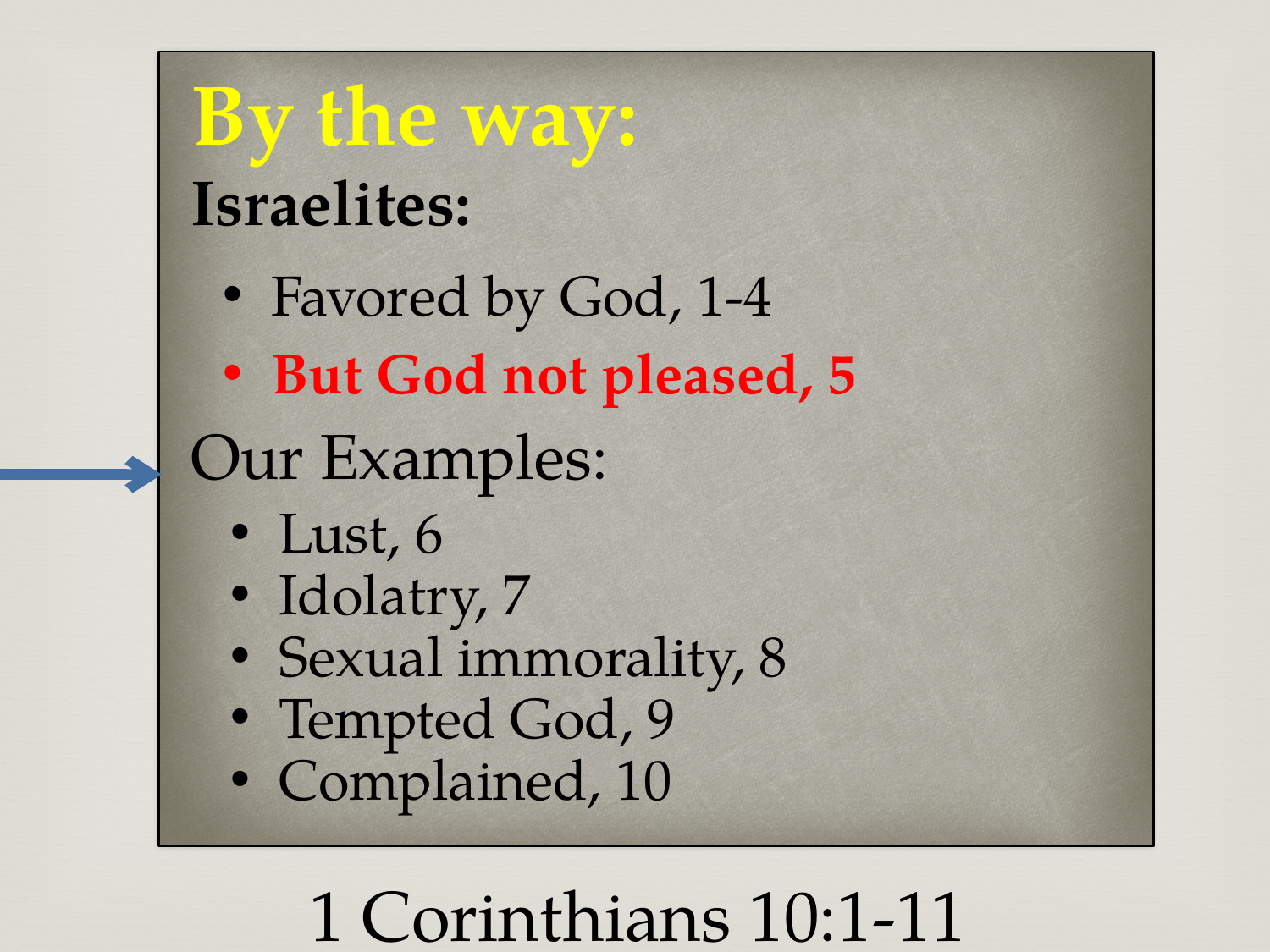

By the way:
Israelites:
Favored by God, 1-4
But God not pleased, 5
Our Examples:
Lust, 6
Idolatry, 7
Sexual immorality, 8
Tempted God, 9
Complained, 10
1 Corinthians 10:1-11